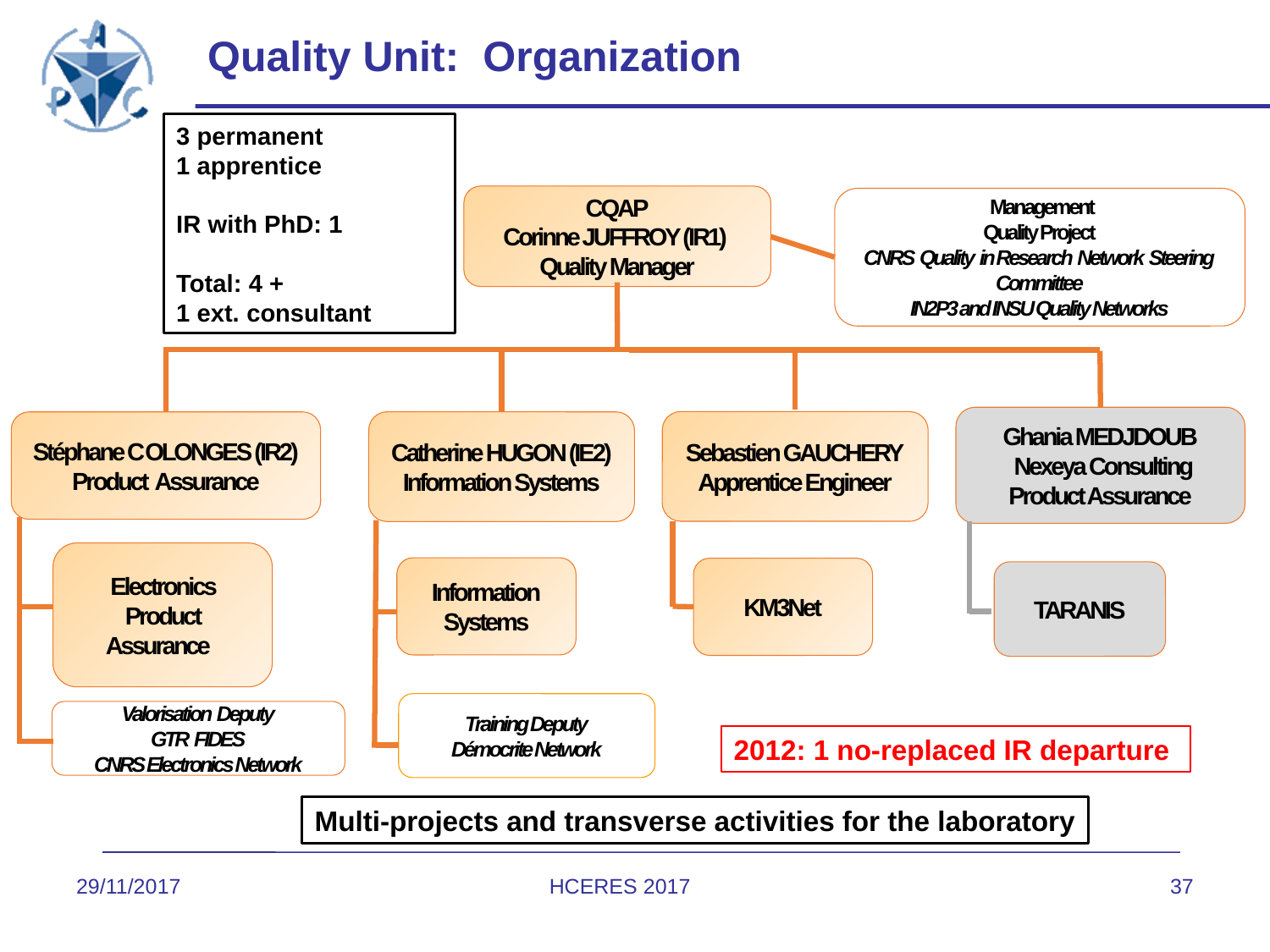

# Quality Unit:  Organization
3 permanent
1 apprentice

IR with PhD: 1

Total: 4 +
1 ext. consultant
CQAP
Corinne JUFFROY (IR1)
Quality Manager
 Management
Quality Project
CNRS  Quality  in Research  Network  Steering  Committee
IN2P3 and INSU Quality Networks
Ghania MEDJDOUB
 Nexeya Consulting
Product Assurance
Sebastien GAUCHERY
Apprentice Engineer
Catherine HUGON (IE2)
Information Systems
Stéphane COLONGES (IR2)
Product  Assurance
Electronics Product Assurance
Information
Systems
KM3Net
TARANIS
Training Deputy
Démocrite Network
Valorisation  Deputy
GTR  FIDES
CNRS Electronics Network
2012: 1 no-replaced IR departure
Multi-projects and transverse activities for the laboratory
29/11/2017
HCERES 2017
37